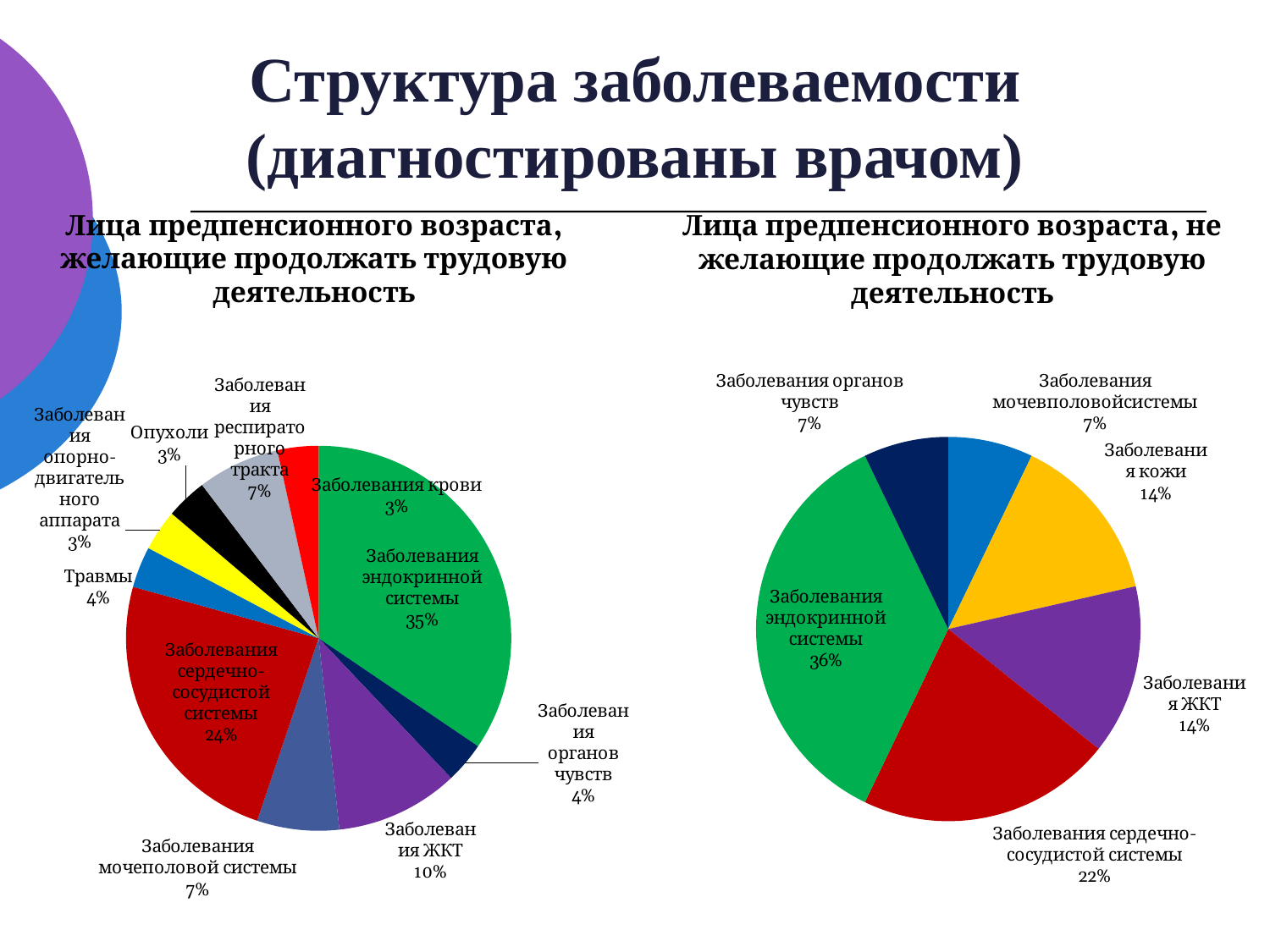

# Структура заболеваемости (диагностированы врачом)
Лица предпенсионного возраста, желающие продолжать трудовую деятельность
Лица предпенсионного возраста, не желающие продолжать трудовую деятельность

### Chart

| Category |  |
|---|---|
| вмс | 1.0 |
| кожа | 2.0 |
| жкт | 2.0 |
| ссс | 3.0 |
| эндокрин | 5.0 |
| чувств | 1.0 |

### Chart

| Category |  |
|---|---|
| эндокрин | 10.0 |
| органы чувств | 1.0 |
| жкт | 3.0 |
| мвс | 2.0 |
| ссс | 7.0 |
| травма | 1.0 |
| ода | 1.0 |
| опухоль | 1.0 |
| респ | 2.0 |
| кровь | 1.0 |